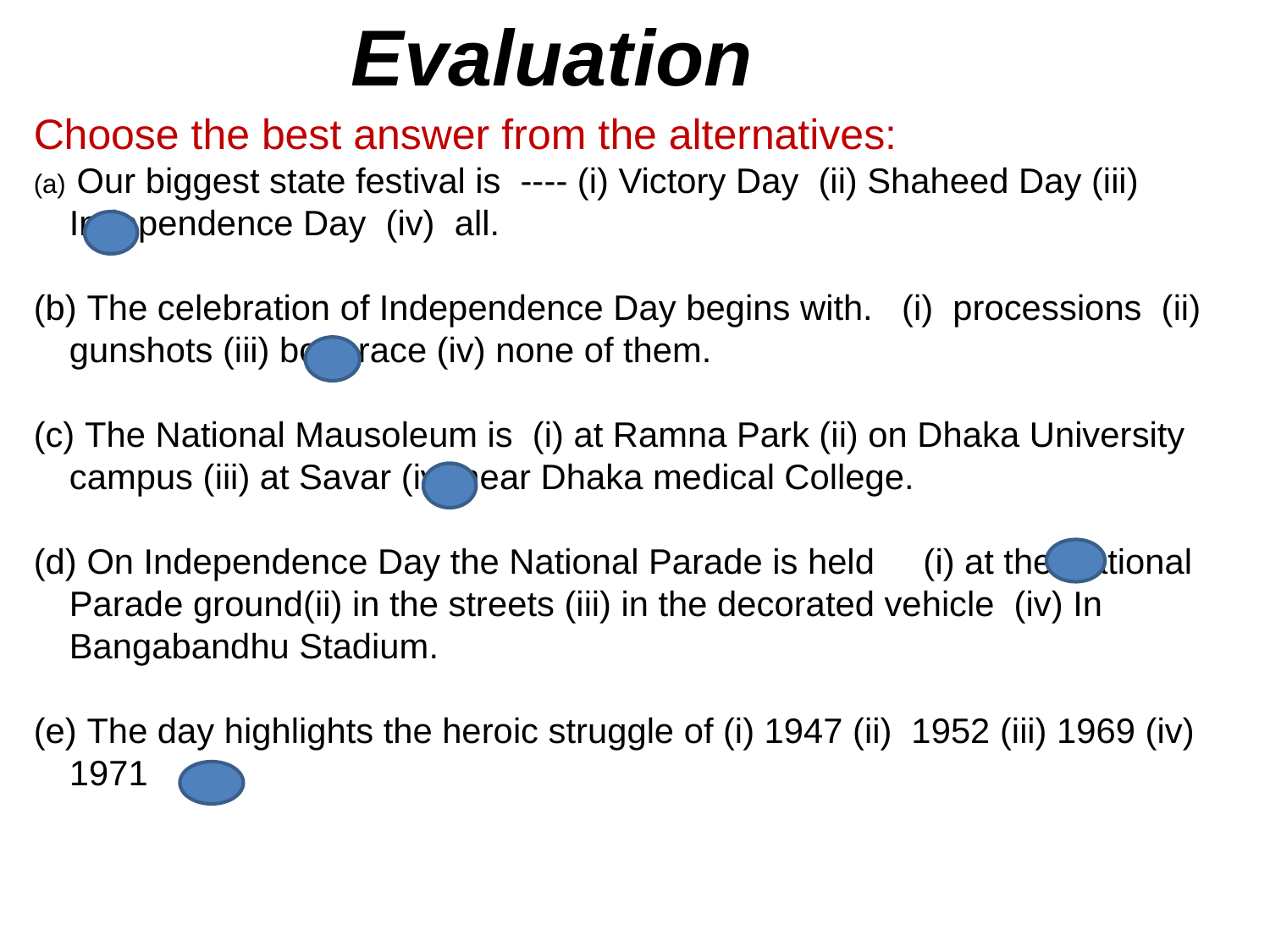

Evaluation
Choose the best answer from the alternatives:
 Our biggest state festival is  ---- (i) Victory Day  (ii) Shaheed Day (iii) Independence Day  (iv)  all.

 The celebration of Independence Day begins with.   (i)  processions  (ii)  gunshots (iii) boat race (iv) none of them.

 The National Mausoleum is  (i) at Ramna Park (ii) on Dhaka University campus (iii) at Savar (iv) near Dhaka medical College.

 On Independence Day the National Parade is held     (i) at the National Parade ground(ii) in the streets (iii) in the decorated vehicle  (iv) In Bangabandhu Stadium.

 The day highlights the heroic struggle of (i) 1947 (ii)  1952 (iii) 1969 (iv) 1971